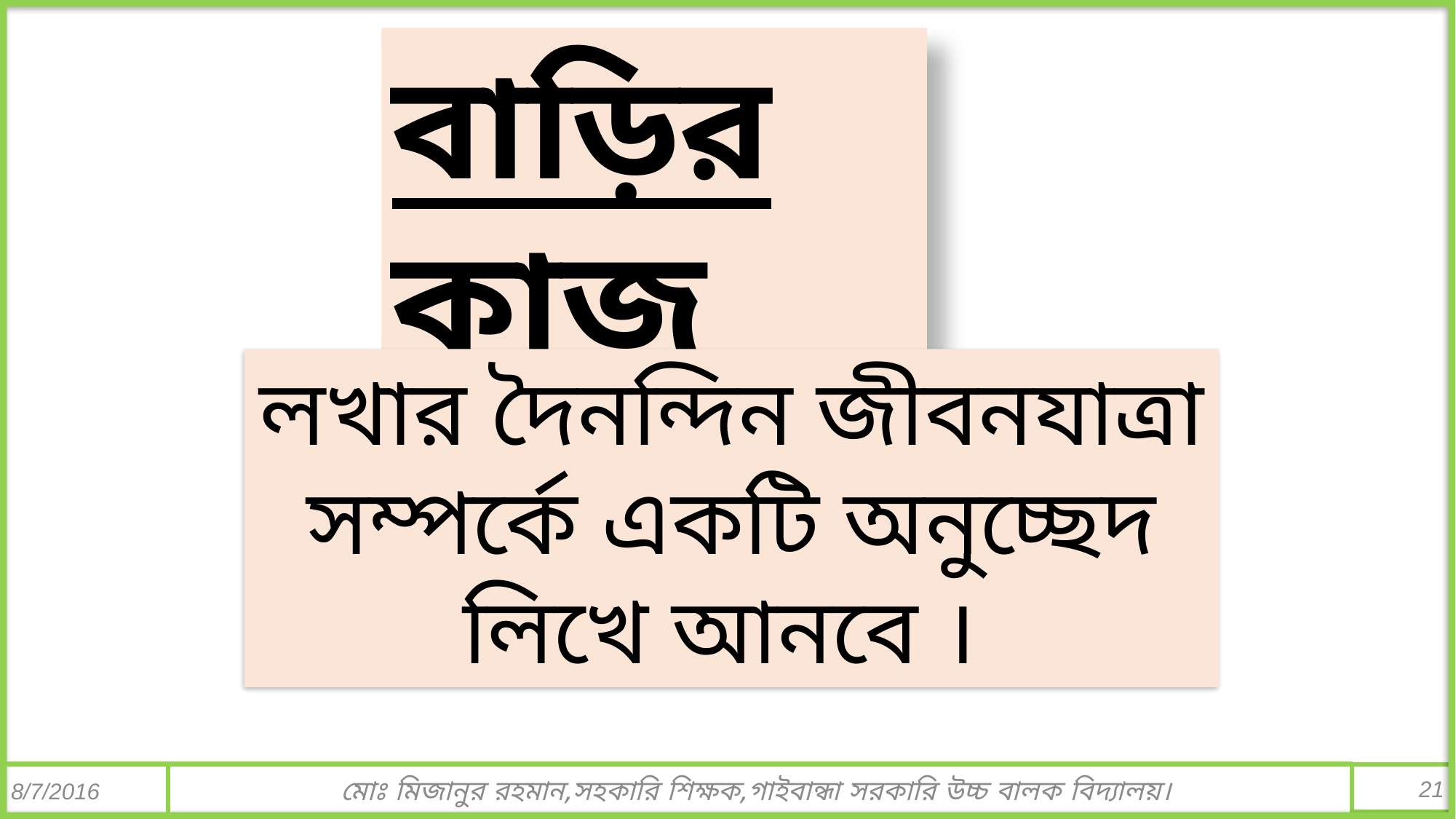

বাড়ির কাজ
লখার দৈনন্দিন জীবনযাত্রা সম্পর্কে একটি অনুচ্ছেদ লিখে আনবে ।
মোঃ মিজানুর রহমান,সহকারি শিক্ষক,গাইবান্ধা সরকারি উচ্চ বালক বিদ্যালয়।
8/7/2016
21